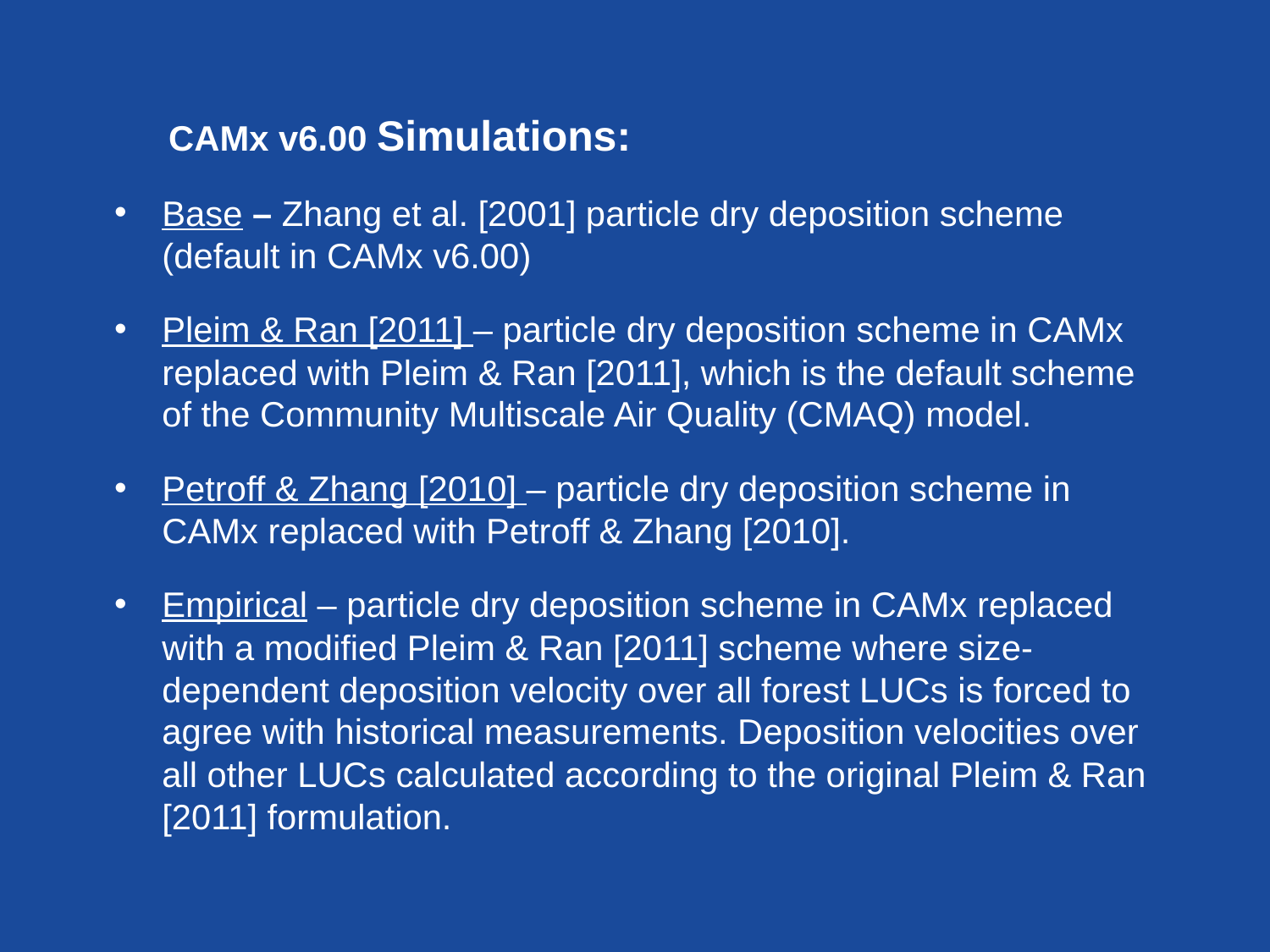

CAMx v6.00 Simulations:
Base – Zhang et al. [2001] particle dry deposition scheme (default in CAMx v6.00)
Pleim & Ran [2011] – particle dry deposition scheme in CAMx replaced with Pleim & Ran [2011], which is the default scheme of the Community Multiscale Air Quality (CMAQ) model.
Petroff & Zhang [2010] – particle dry deposition scheme in CAMx replaced with Petroff & Zhang [2010].
Empirical – particle dry deposition scheme in CAMx replaced with a modified Pleim & Ran [2011] scheme where size-dependent deposition velocity over all forest LUCs is forced to agree with historical measurements. Deposition velocities over all other LUCs calculated according to the original Pleim & Ran [2011] formulation.
Inputs:  National Air Quality Forecasting Capability (NAQFC) 2013 projected emissions, NMMB meteorological fields and boundary conditions derived from NAQFC simulations.
Chemistry and Aerosols: CB05 chemical mechanism; 8 bin CMU sectional aerosol (0.02-0.05, 0.05-0.10, 0.10-0.22, 0.22-0.46, 0.46-1.0, 1.0-2.15, 2.15-4.64, and 4.64-10 μm)
Simulations:
Base – Zhang et al. [2001] particle dry deposition scheme (default in CAMx v6.00)
ΔPleim & Ran [2011] – particle dry deposition scheme in CAMx replaced with Pleim & Ran [2011], which is the default scheme of the Community Multiscale Air Quality (CMAQ) model.
ΔPetroff & Zhang [2010] – particle dry deposition scheme in CAMx replaced with Petroff & Zhang [2010].
ΔEmpirical – particle dry deposition scheme in CAMx replaced with a modified Pleim & Ran [2011] scheme where size-dependent deposition velocity over all forest LUCs is forced to agree with historical measurements as shown in Figure 2.  Deposition velocities over all other LUCs are calculated according to the original Pleim & Ran [2011] formulation.